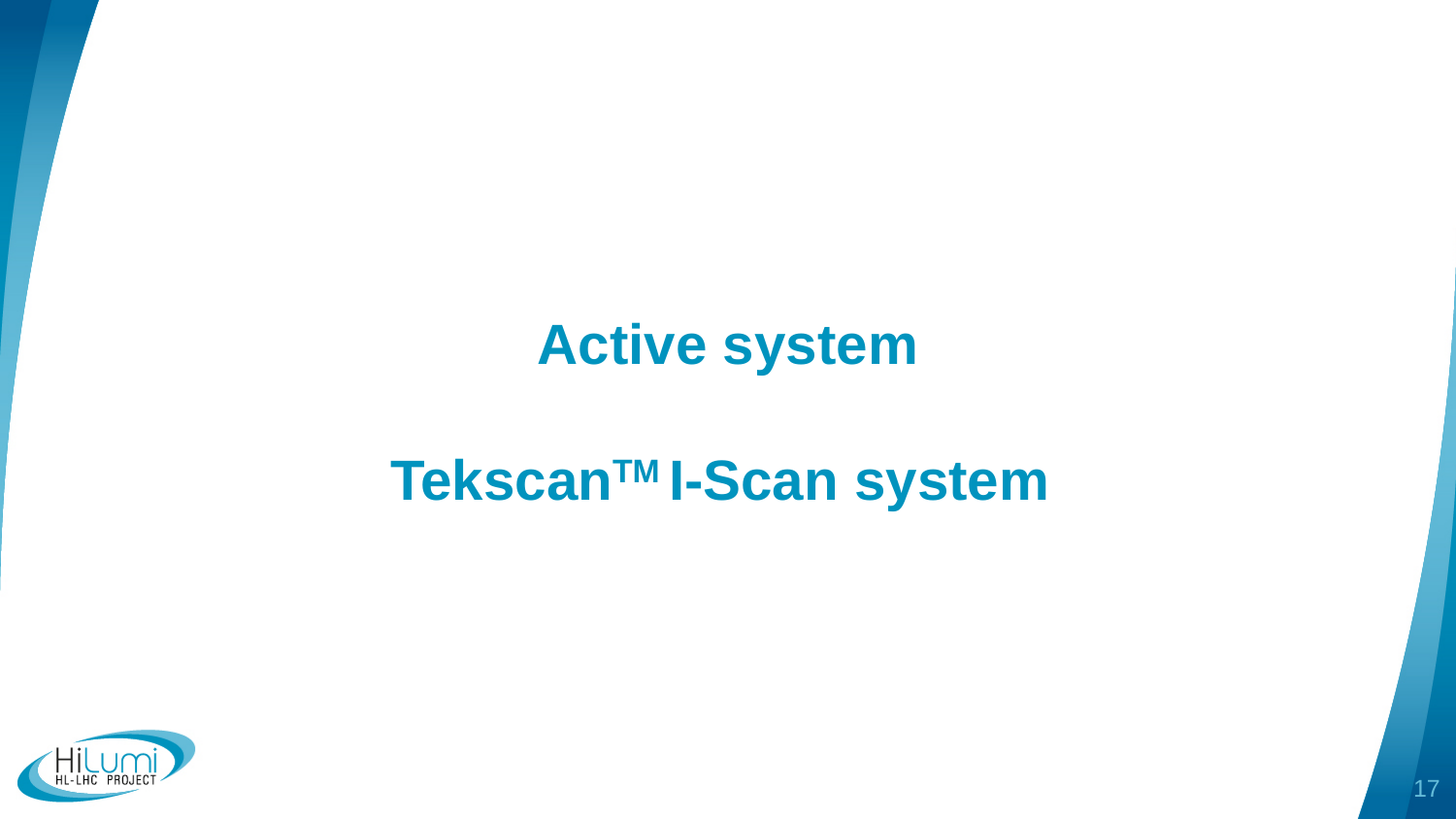

# Active system TekscanTM I-Scan system
17